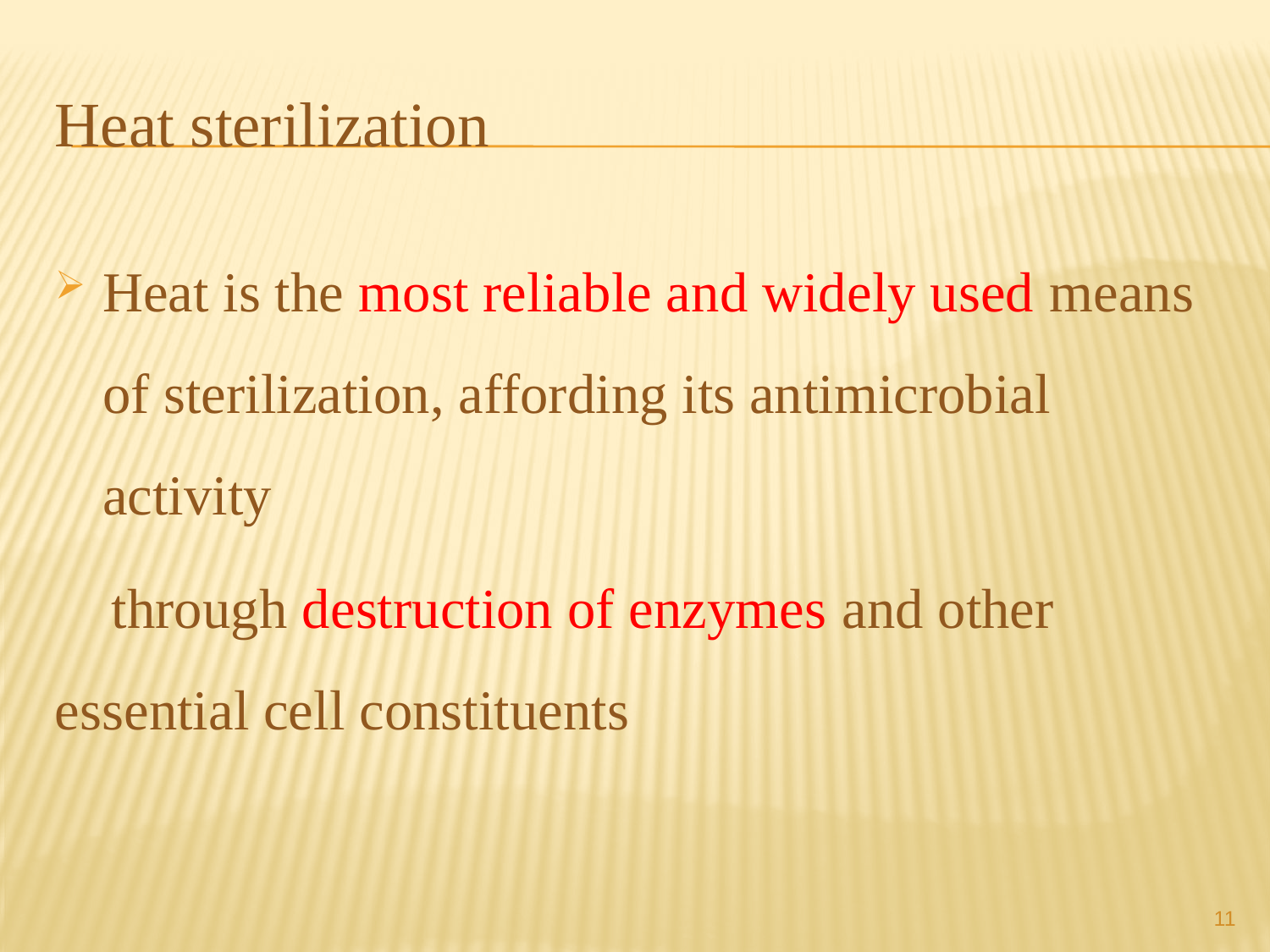

# Heat sterilization
Heat is the most reliable and widely used means of sterilization, affording its antimicrobial activity
    through destruction of enzymes and other    essential cell constituents
11